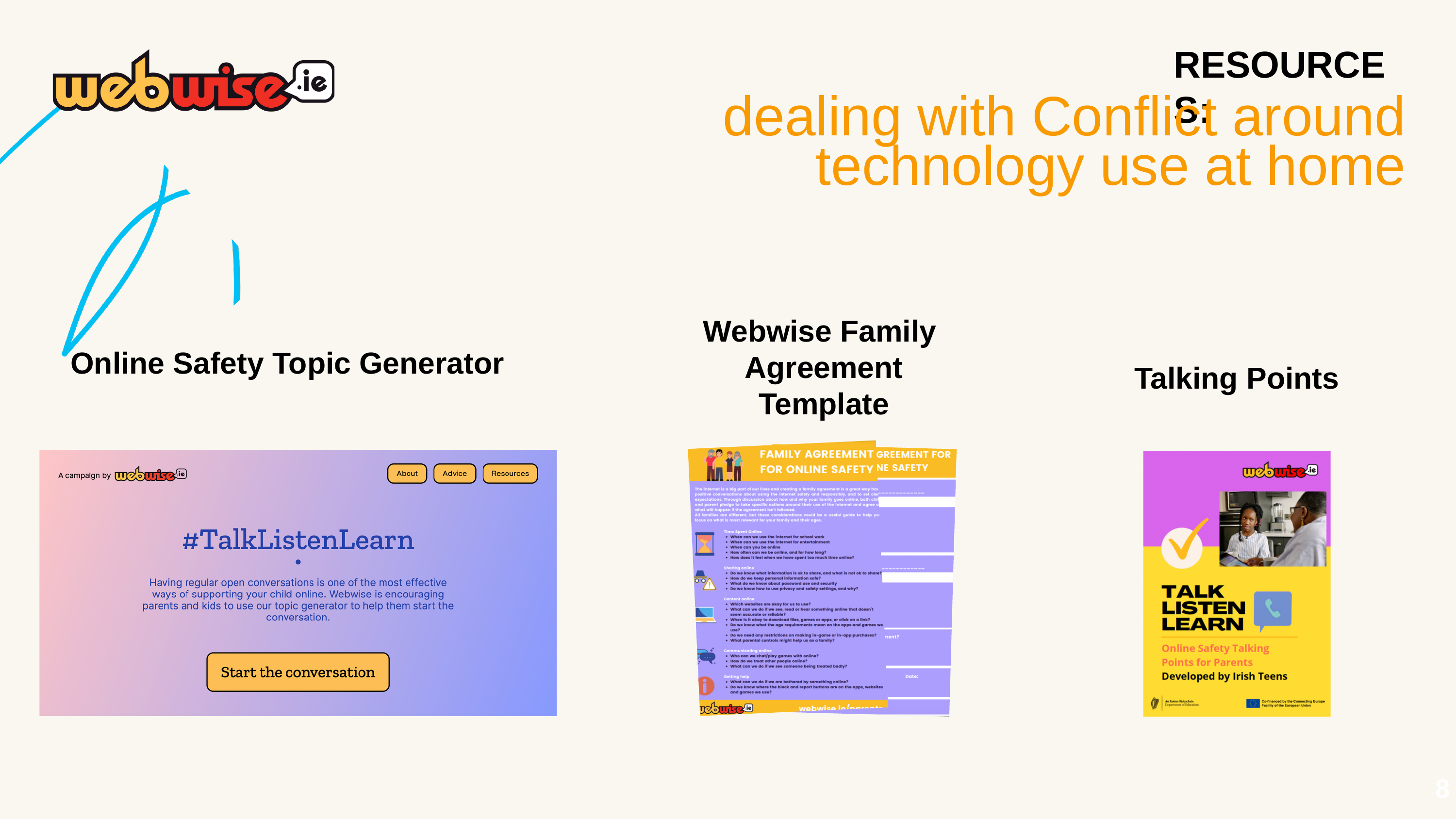

RESOURCES:

dealing with Conflict around
 technology use at home

Webwise Family
Agreement Template

Online Safety Topic Generator

Talking Points

8